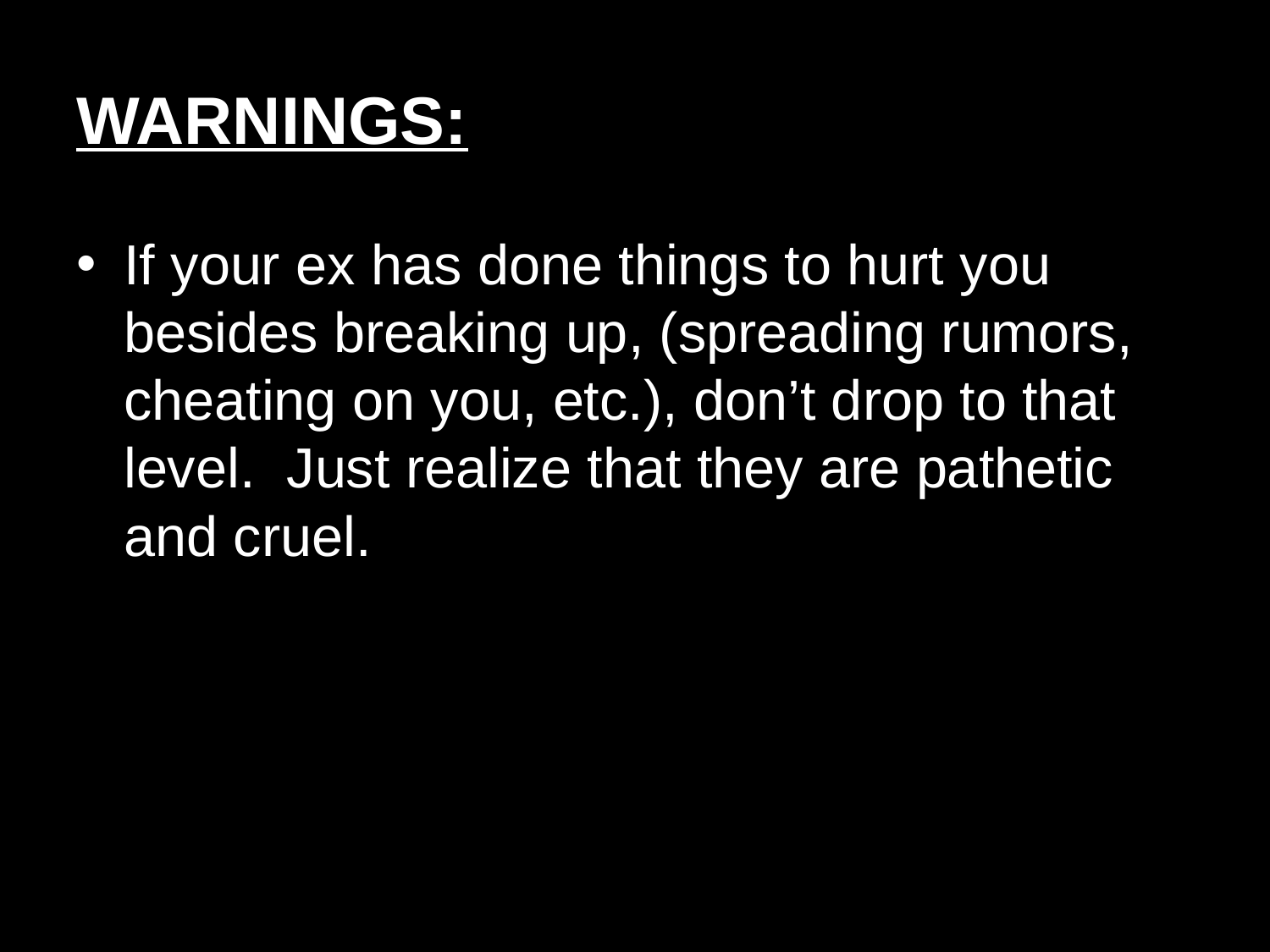

# WARNINGS:
If your ex has done things to hurt you besides breaking up, (spreading rumors, cheating on you, etc.), don’t drop to that level.  Just realize that they are pathetic and cruel.